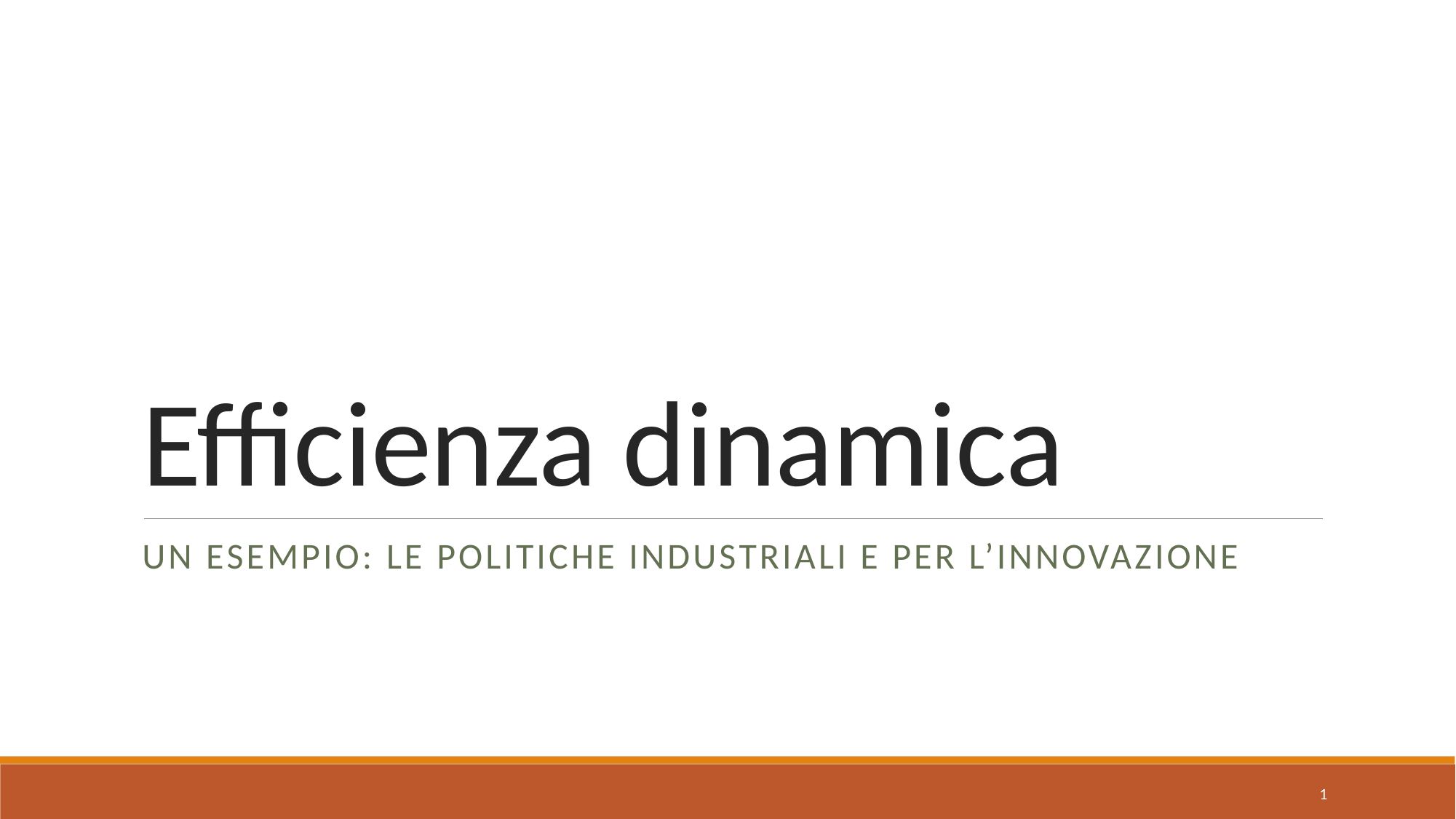

# Efficienza dinamica
Un esempio: le politiche industriali e per l’innovazione
1